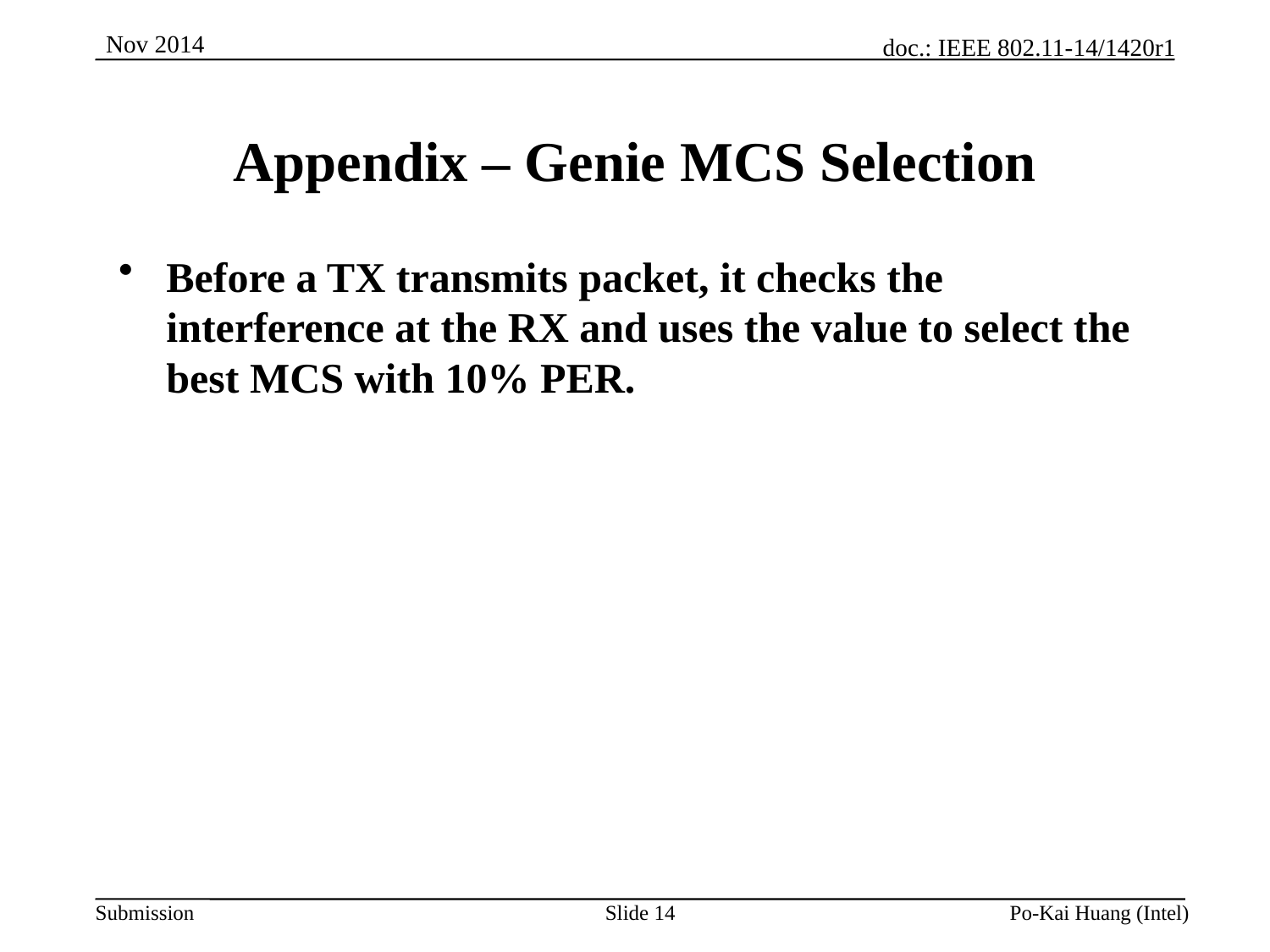

# Appendix – Genie MCS Selection
Before a TX transmits packet, it checks the interference at the RX and uses the value to select the best MCS with 10% PER.

Slide 14
Po-Kai Huang (Intel)